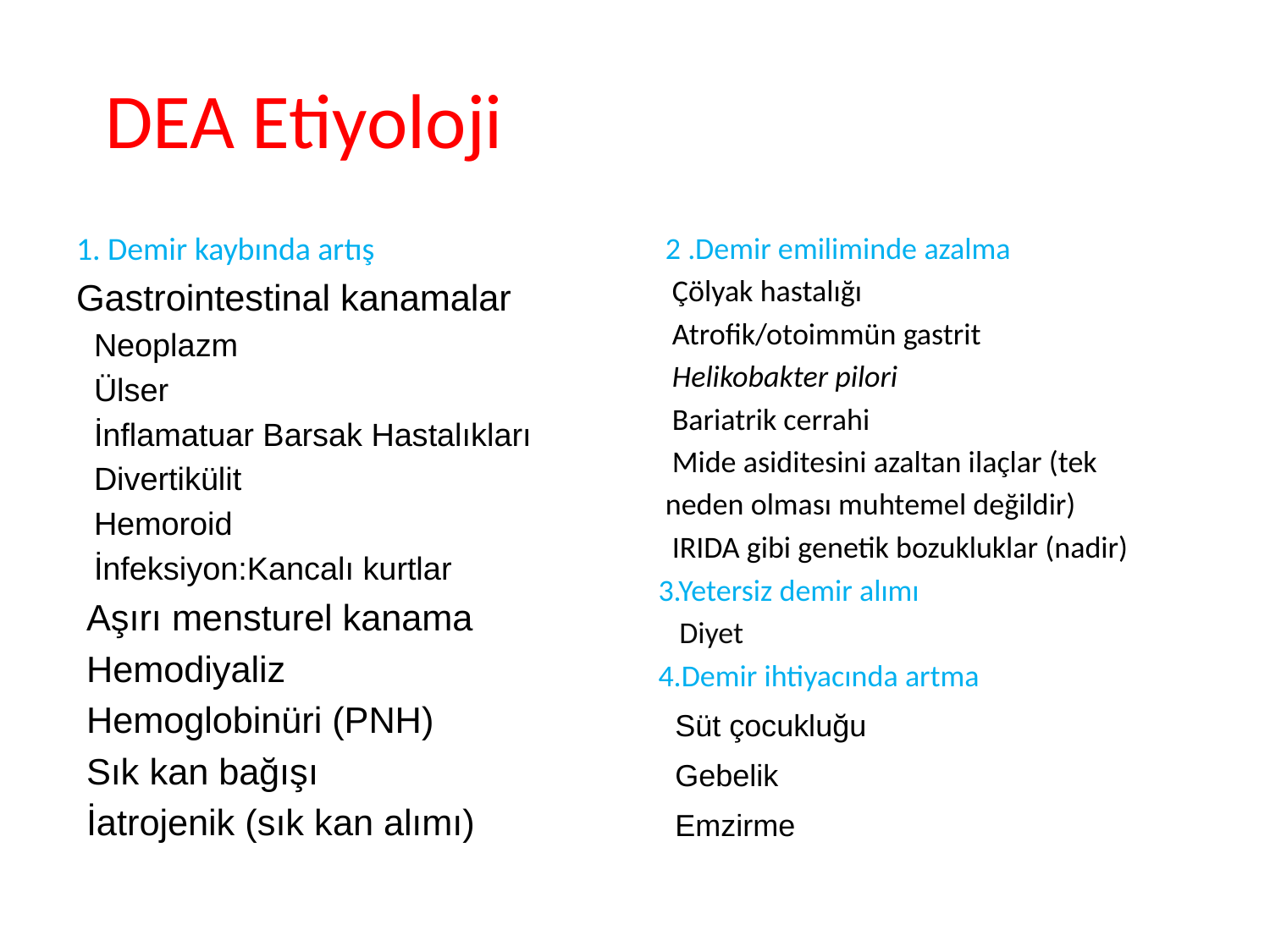

# DEA Etiyoloji
1. Demir kaybında artış
Gastrointestinal kanamalar
  Neoplazm
  Ülser
  İnflamatuar Barsak Hastalıkları
  Divertikülit
  Hemoroid
  İnfeksiyon:Kancalı kurtlar
 Aşırı mensturel kanama
 Hemodiyaliz
 Hemoglobinüri (PNH)
 Sık kan bağışı
 İatrojenik (sık kan alımı)

 2 .Demir emiliminde azalma
  Çölyak hastalığı
  Atrofik/otoimmün gastrit
  Helikobakter pilori
  Bariatrik cerrahi
  Mide asiditesini azaltan ilaçlar (tek
 neden olması muhtemel değildir)
  IRIDA gibi genetik bozukluklar (nadir)
3.Yetersiz demir alımı
   Diyet
4.Demir ihtiyacında artma
  Süt çocukluğu
  Gebelik
  Emzirme